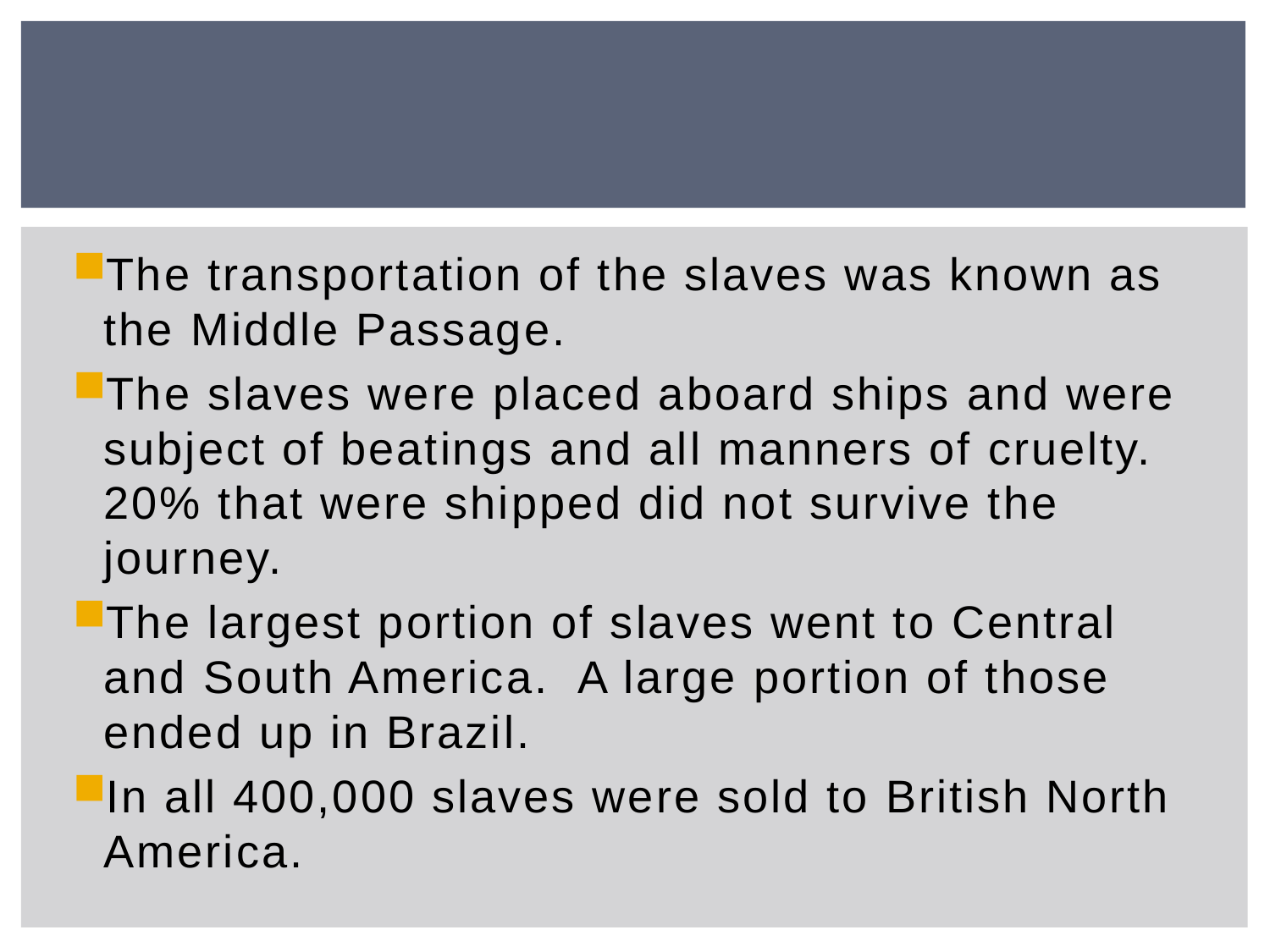

#
The transportation of the slaves was known as the Middle Passage.
The slaves were placed aboard ships and were subject of beatings and all manners of cruelty. 20% that were shipped did not survive the journey.
The largest portion of slaves went to Central and South America.  A large portion of those ended up in Brazil.
In all 400,000 slaves were sold to British North America.